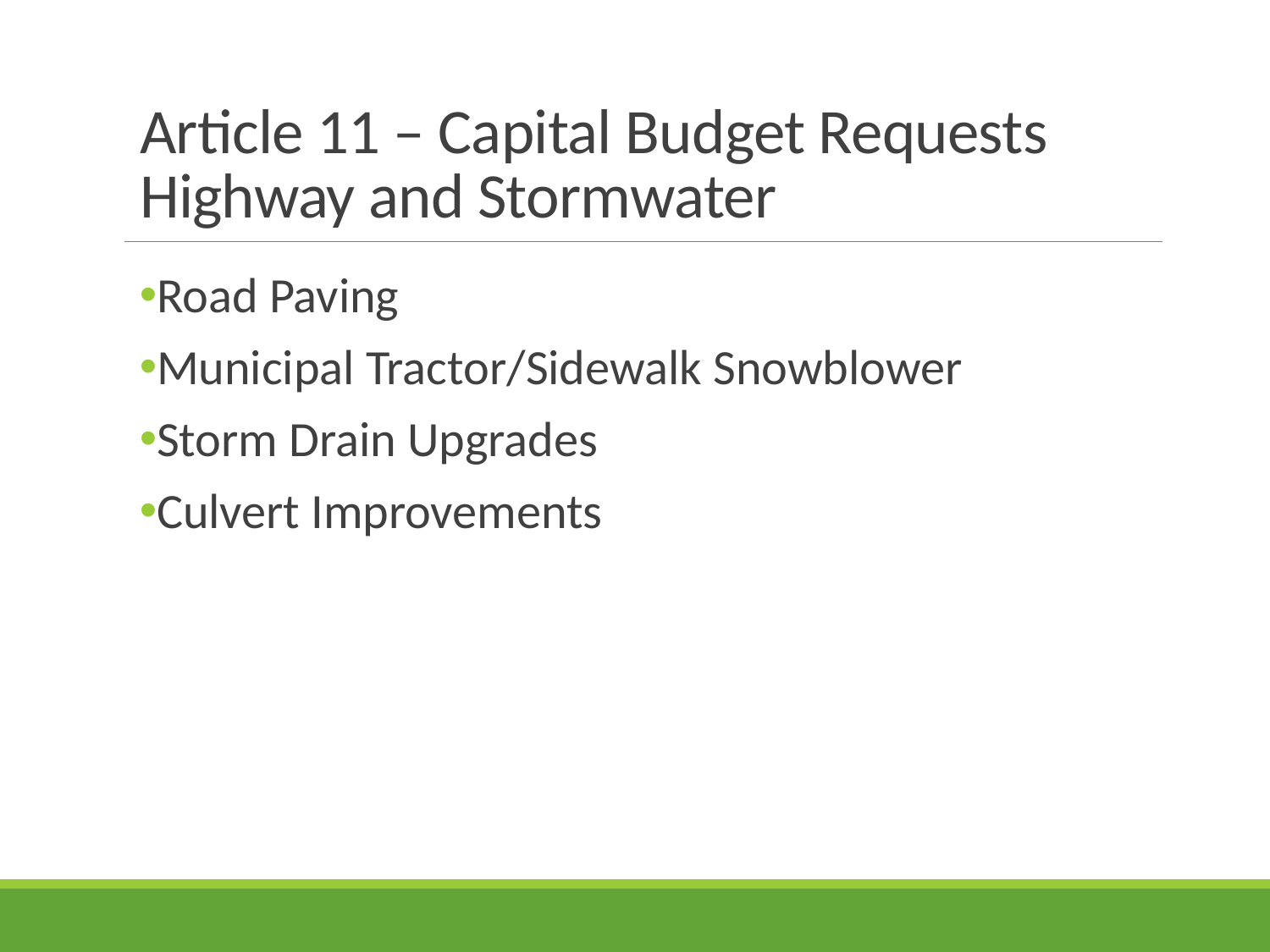

# Article 11 – Capital Budget Requests Highway and Stormwater
Road Paving
Municipal Tractor/Sidewalk Snowblower
Storm Drain Upgrades
Culvert Improvements